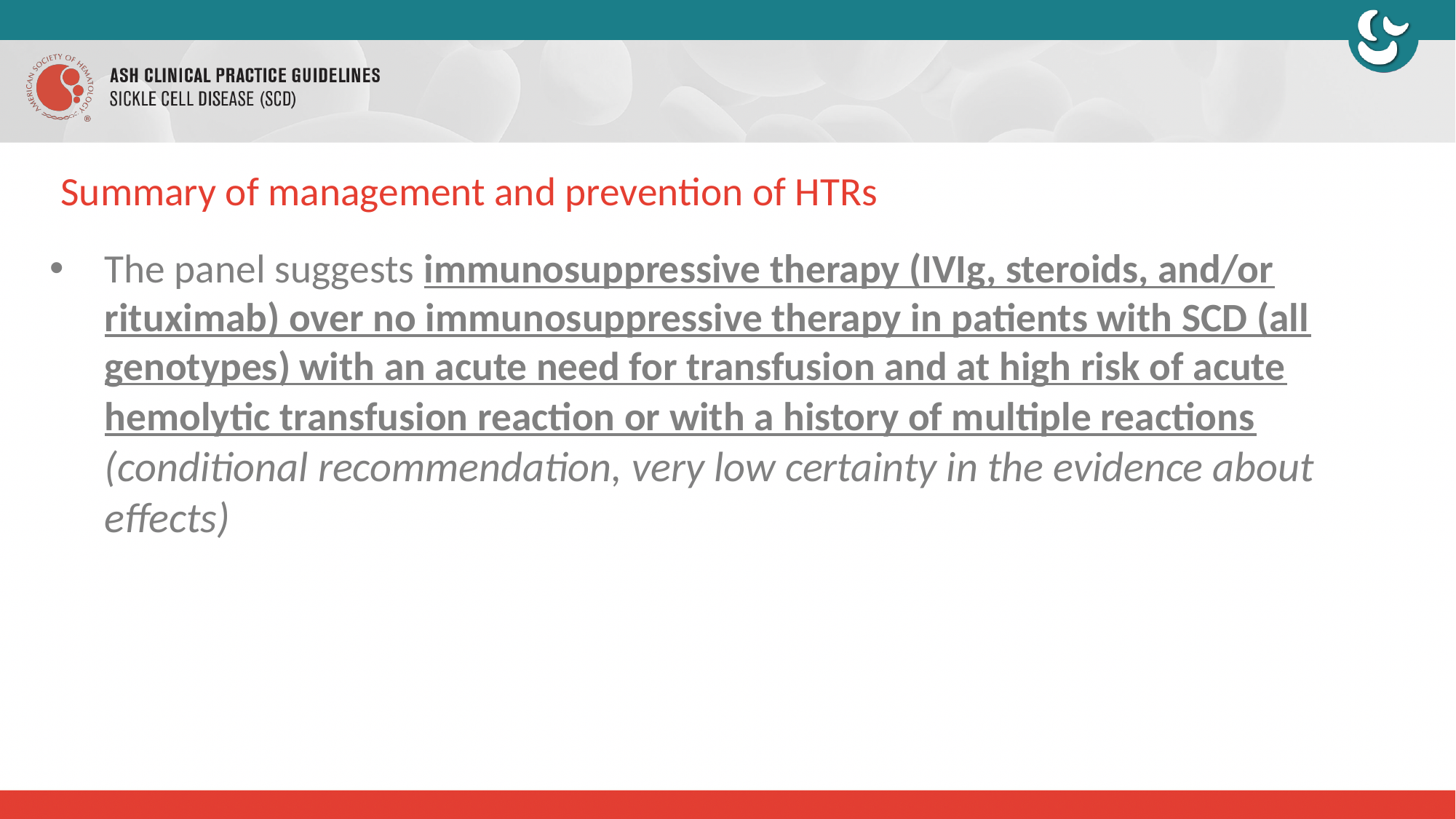

# Summary of management and prevention of HTRs
The panel suggests immunosuppressive therapy (IVIg, steroids, and/or rituximab) over no immunosuppressive therapy in patients with SCD (all genotypes) with an acute need for transfusion and at high risk of acute hemolytic transfusion reaction or with a history of multiple reactions (conditional recommendation, very low certainty in the evidence about effects)